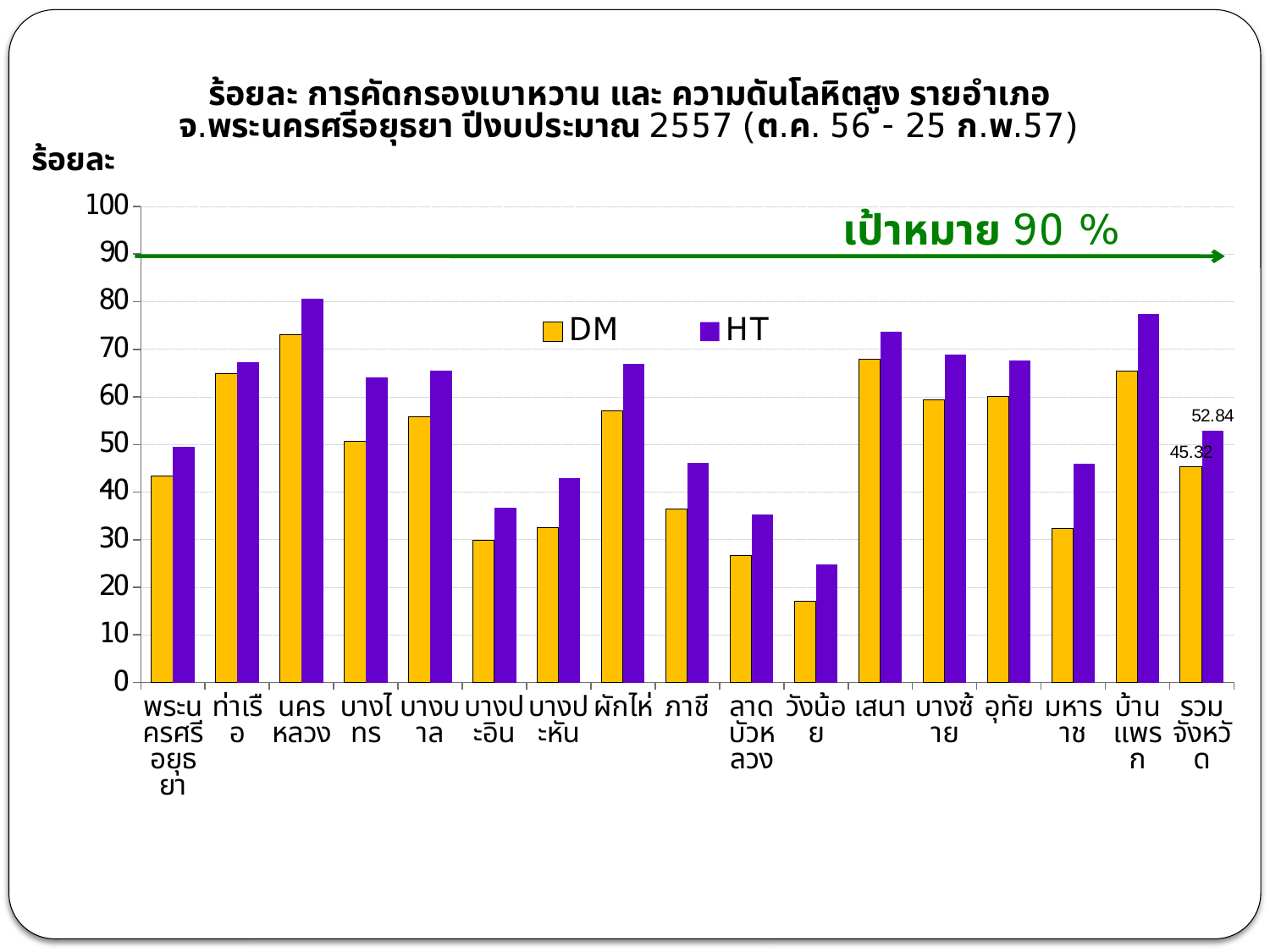

### Chart: ร้อยละ การคัดกรองเบาหวาน และ ความดันโลหิตสูง รายอำเภอ จ.พระนครศรีอยุธยา ปีงบประมาณ 2557 (ต.ค. 56 - 25 ก.พ.57)

| Category | DM | HT |
|---|---|---|
| พระนครศรีอยุธยา | 43.34 | 49.56 |
| ท่าเรือ | 64.83 | 67.3 |
| นครหลวง | 73.06 | 80.69 |
| บางไทร | 50.6 | 64.08 |
| บางบาล | 55.89 | 65.5 |
| บางปะอิน | 29.93 | 36.77 |
| บางปะหัน | 32.53 | 42.98 |
| ผักไห่ | 57.1 | 66.92 |
| ภาชี | 36.43 | 46.14 |
| ลาดบัวหลวง | 26.68 | 35.300000000000004 |
| วังน้อย | 17.130000000000013 | 24.86 |
| เสนา | 67.9 | 73.73 |
| บางซ้าย | 59.33 | 68.96 |
| อุทัย | 60.16000000000001 | 67.64999999999999 |
| มหาราช | 32.29000000000001 | 46.04 |
| บ้านแพรก | 65.48 | 77.41000000000003 |
| รวมจังหวัด | 45.32 | 52.84 |
เป้าหมาย 90 %